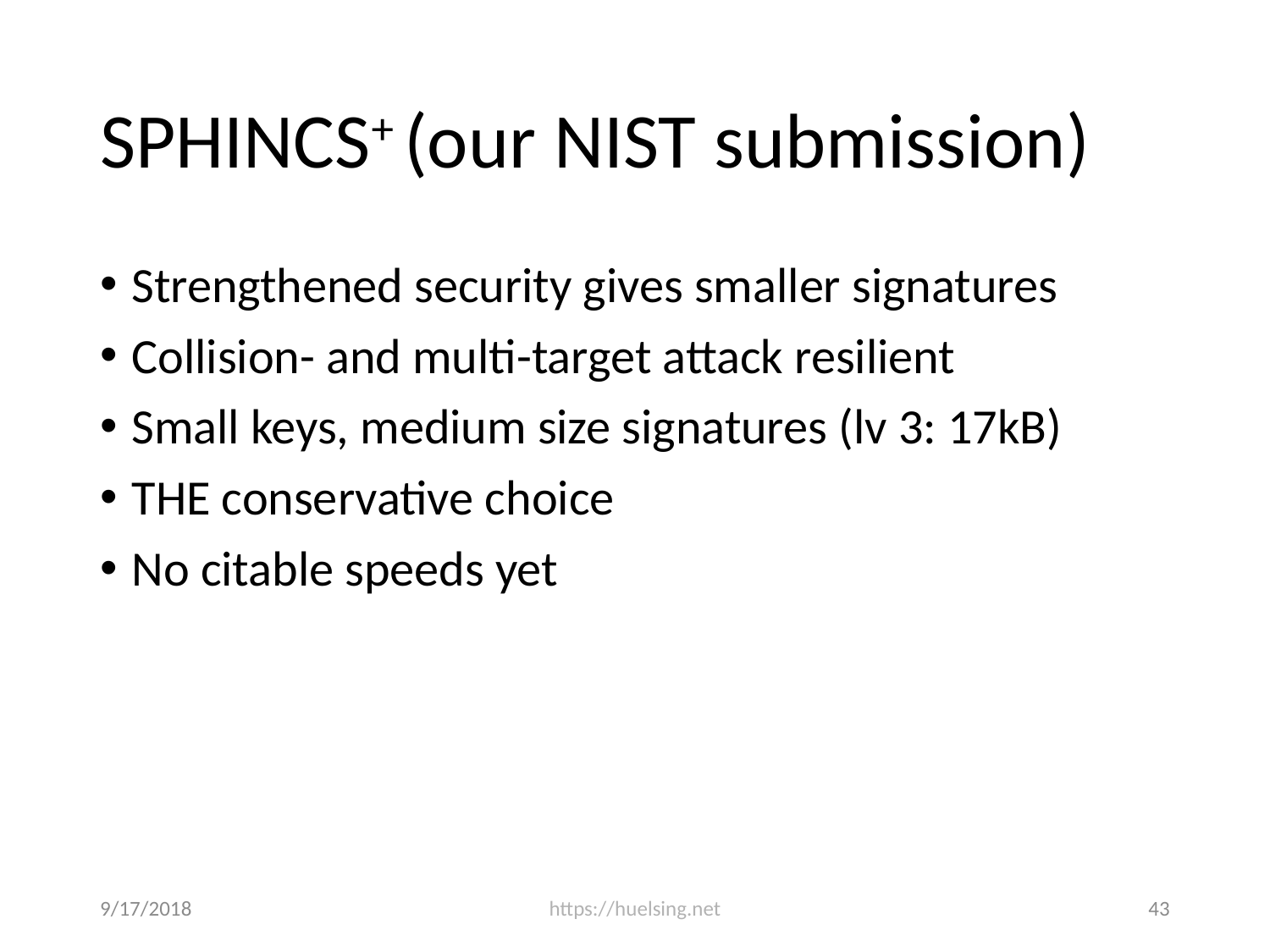

# SPHINCS+ (our NIST submission)
Strengthened security gives smaller signatures
Collision- and multi-target attack resilient
Small keys, medium size signatures (lv 3: 17kB)
THE conservative choice
No citable speeds yet
9/17/2018
https://huelsing.net
43